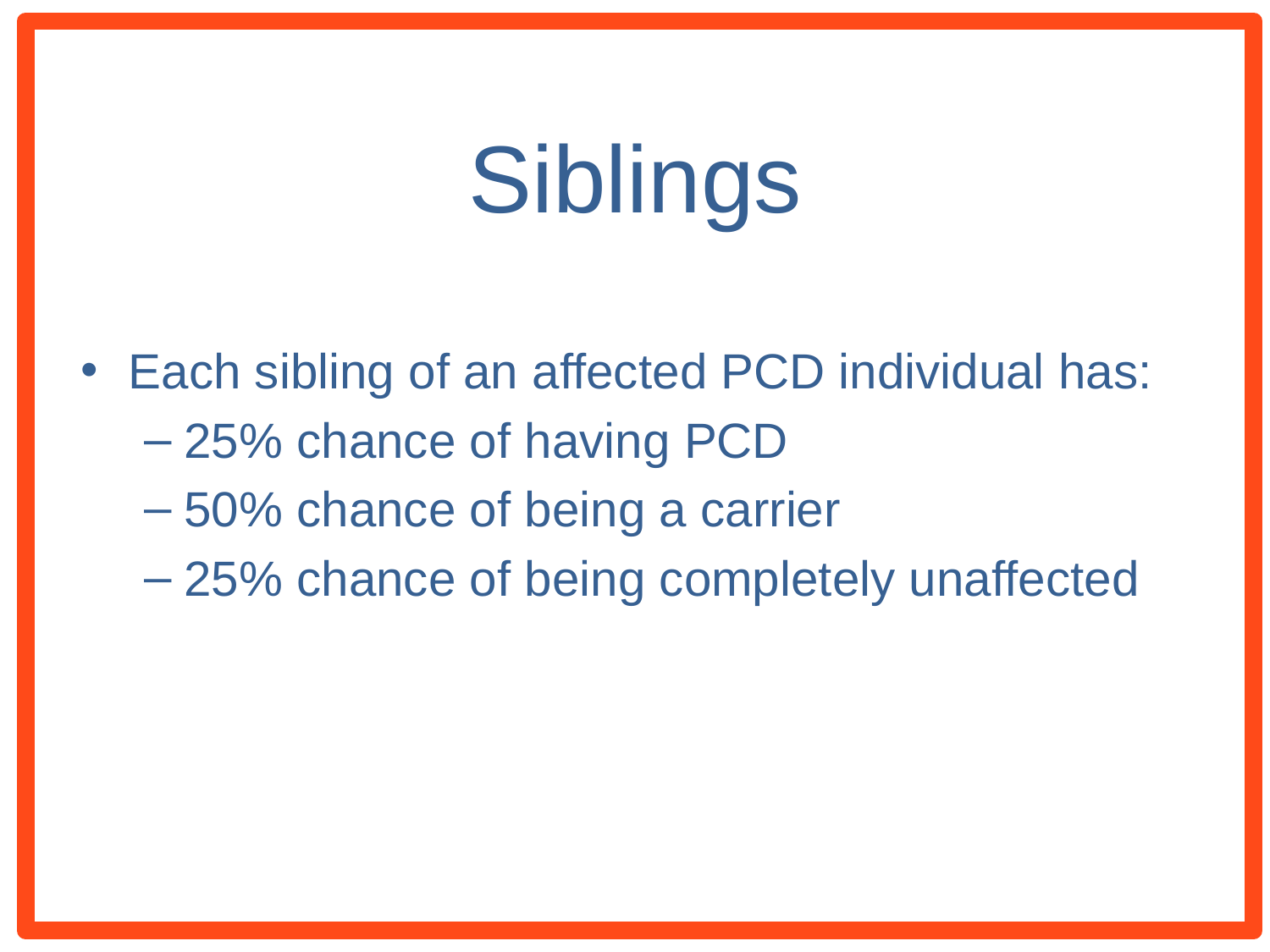

# Siblings

Each sibling of an affected PCD individual has:
25% chance of having PCD
50% chance of being a carrier
25% chance of being completely unaffected